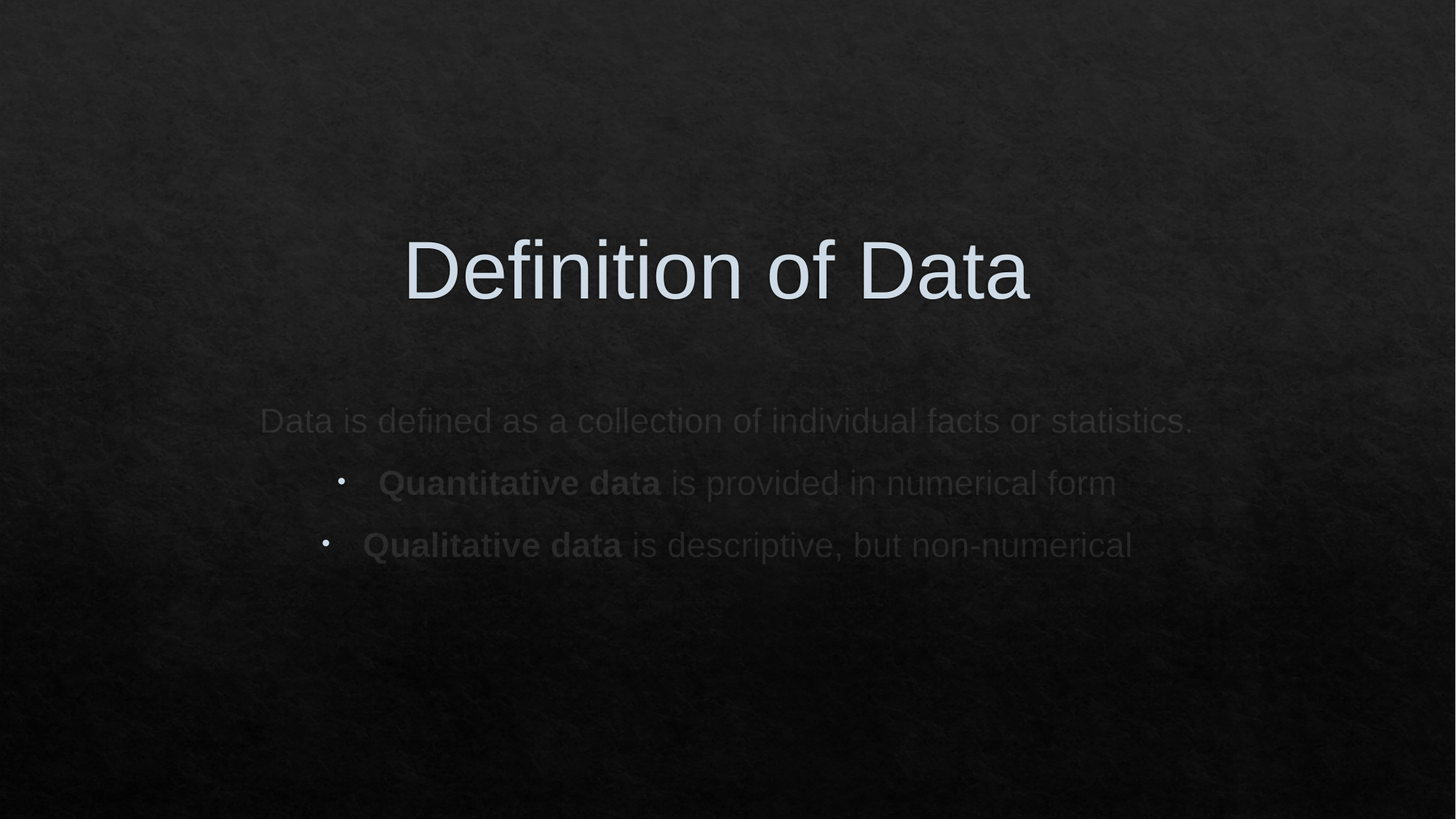

# Definition of Data
Data is defined as a collection of individual facts or statistics.
Quantitative data is provided in numerical form
Qualitative data is descriptive, but non-numerical